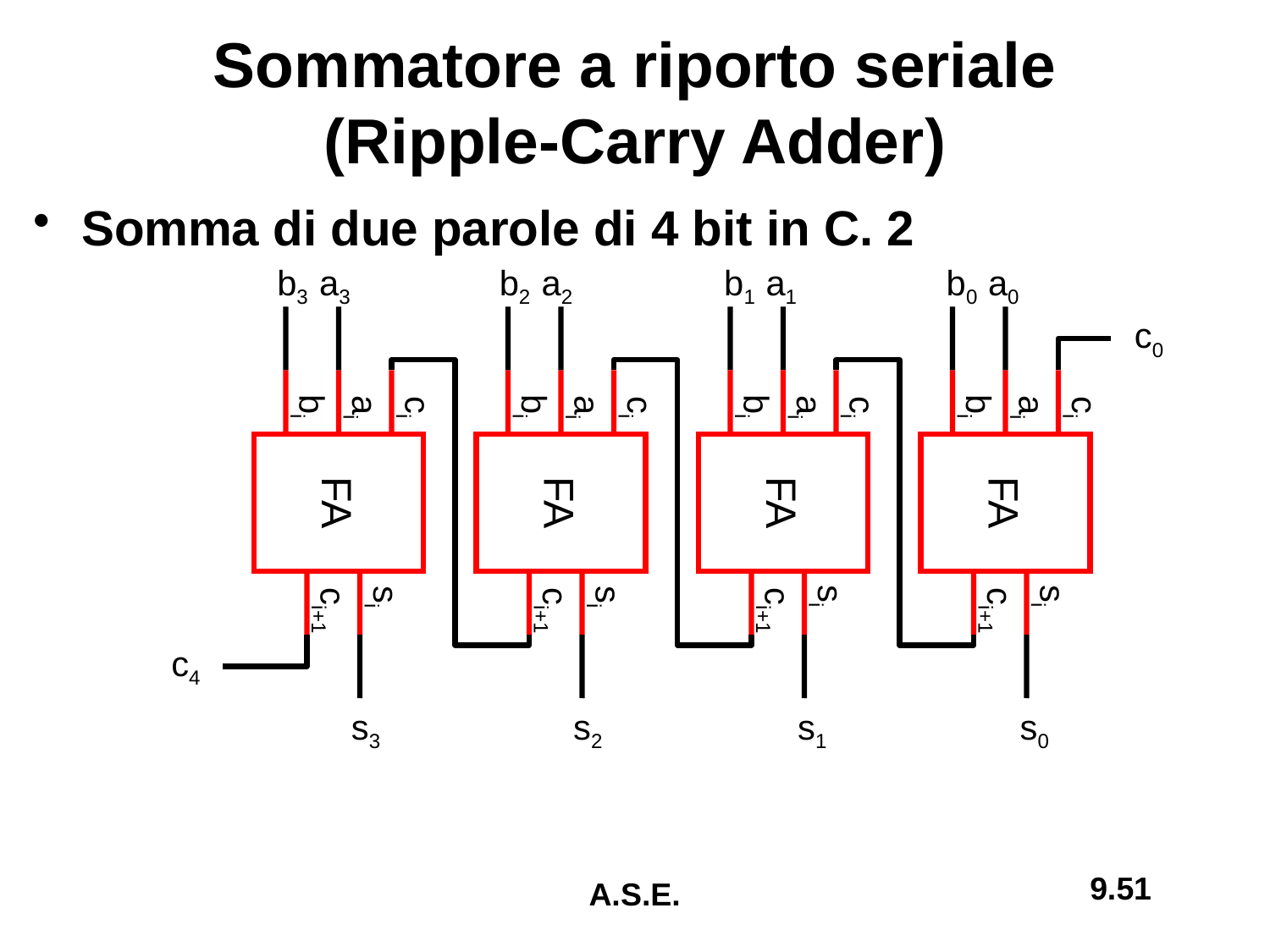

# Sommatore a riporto seriale (Ripple-Carry Adder)
Somma di due parole di 4 bit in C. 2
b3
a3
b2
a2
b1
a1
b0
a0

c0

bi
ai
ci

FA
si

ci+1
bi
ai
ci

FA
si
ci+1

bi
bi
ai
ci
ai
ci

FA
FA
si
si
ci+1
ci+1

c4

s3
s2
s1
s0
9.51
A.S.E.